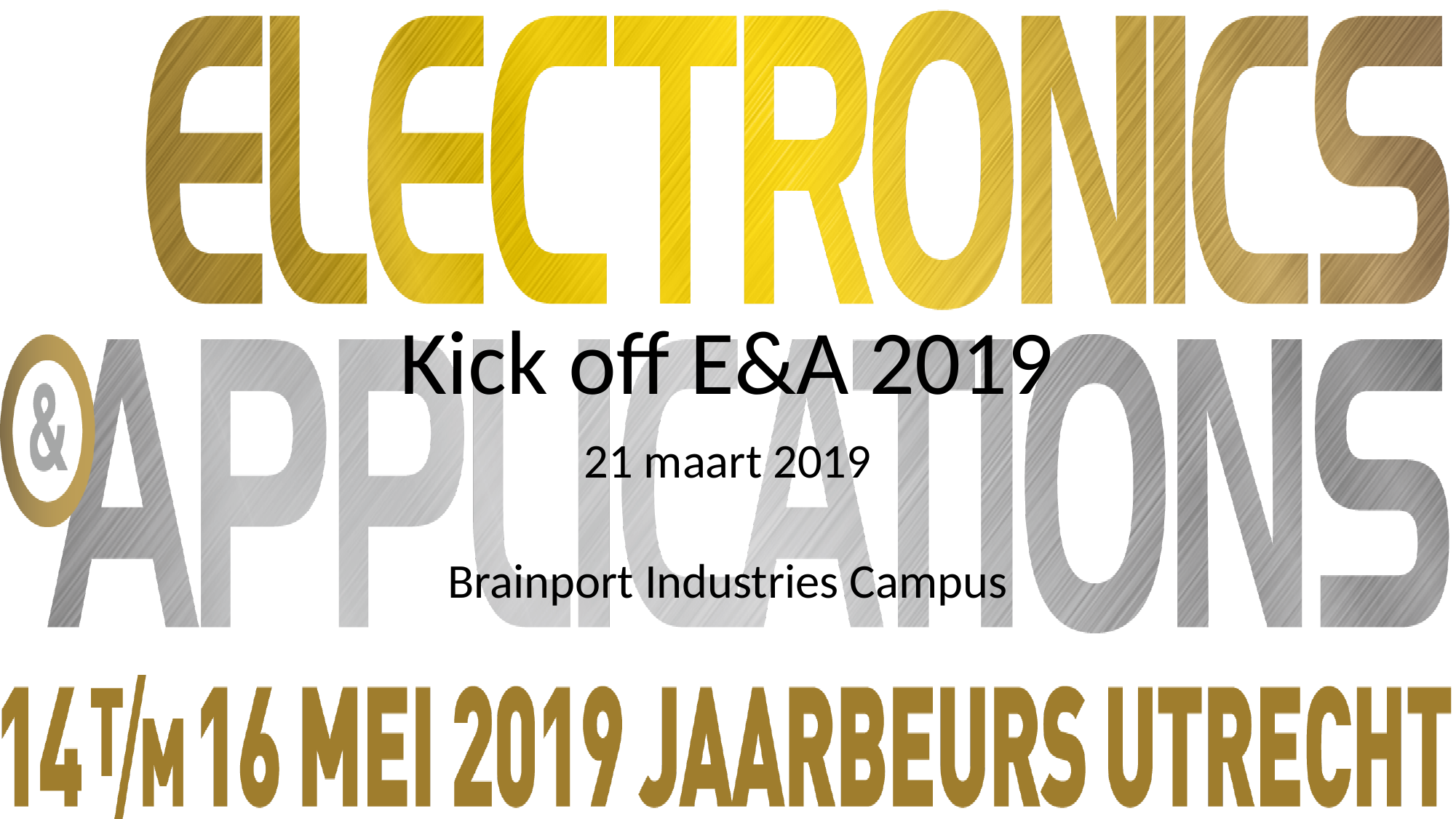

# Kick off E&A 2019
21 maart 2019
Brainport Industries Campus